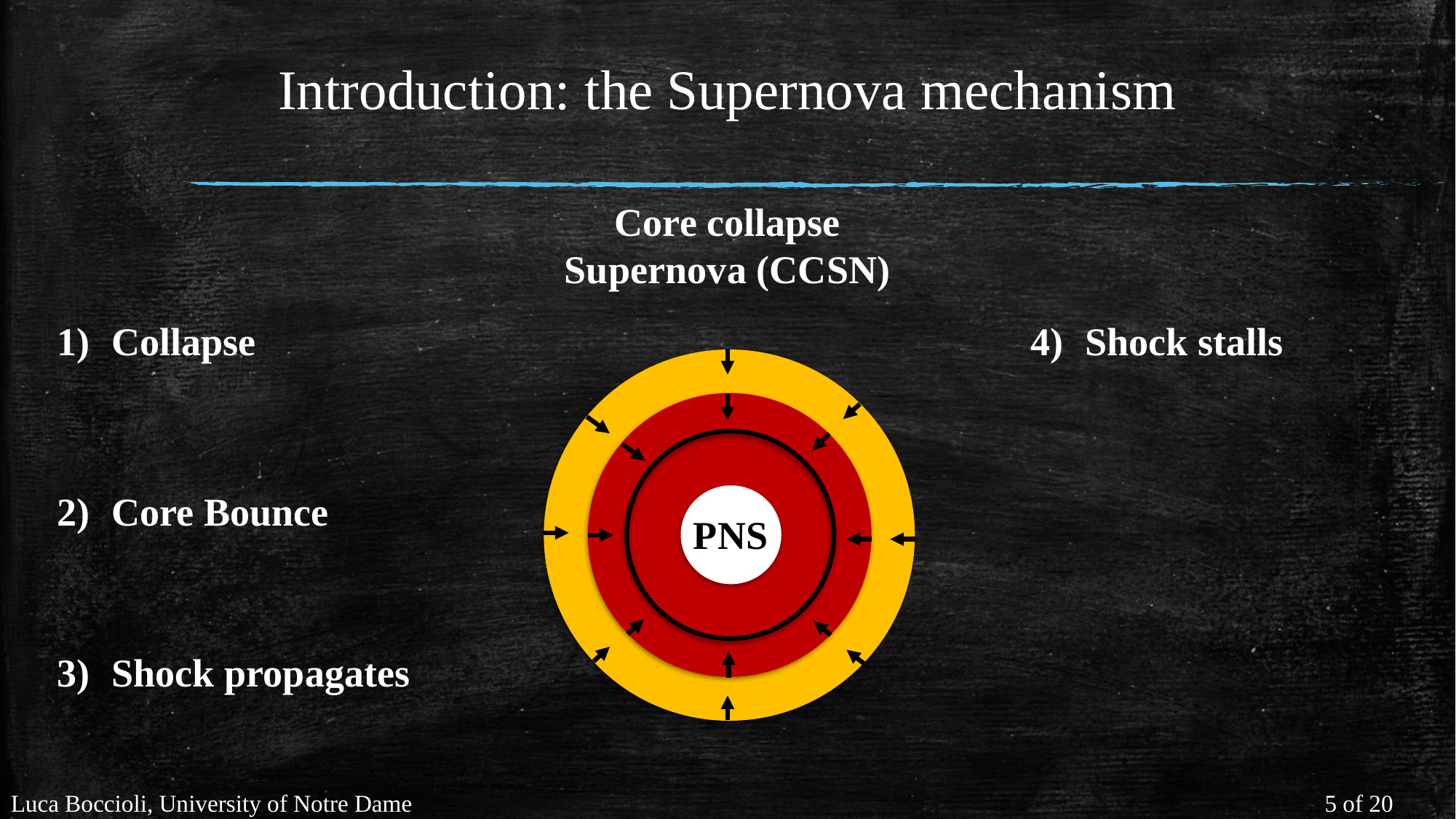

Introduction: the Supernova mechanism
Core collapse Supernova (CCSN)
Shock stalls
Collapse

Core Bounce

PNS
Shock propagates
Luca Boccioli, University of Notre Dame
5 of 20